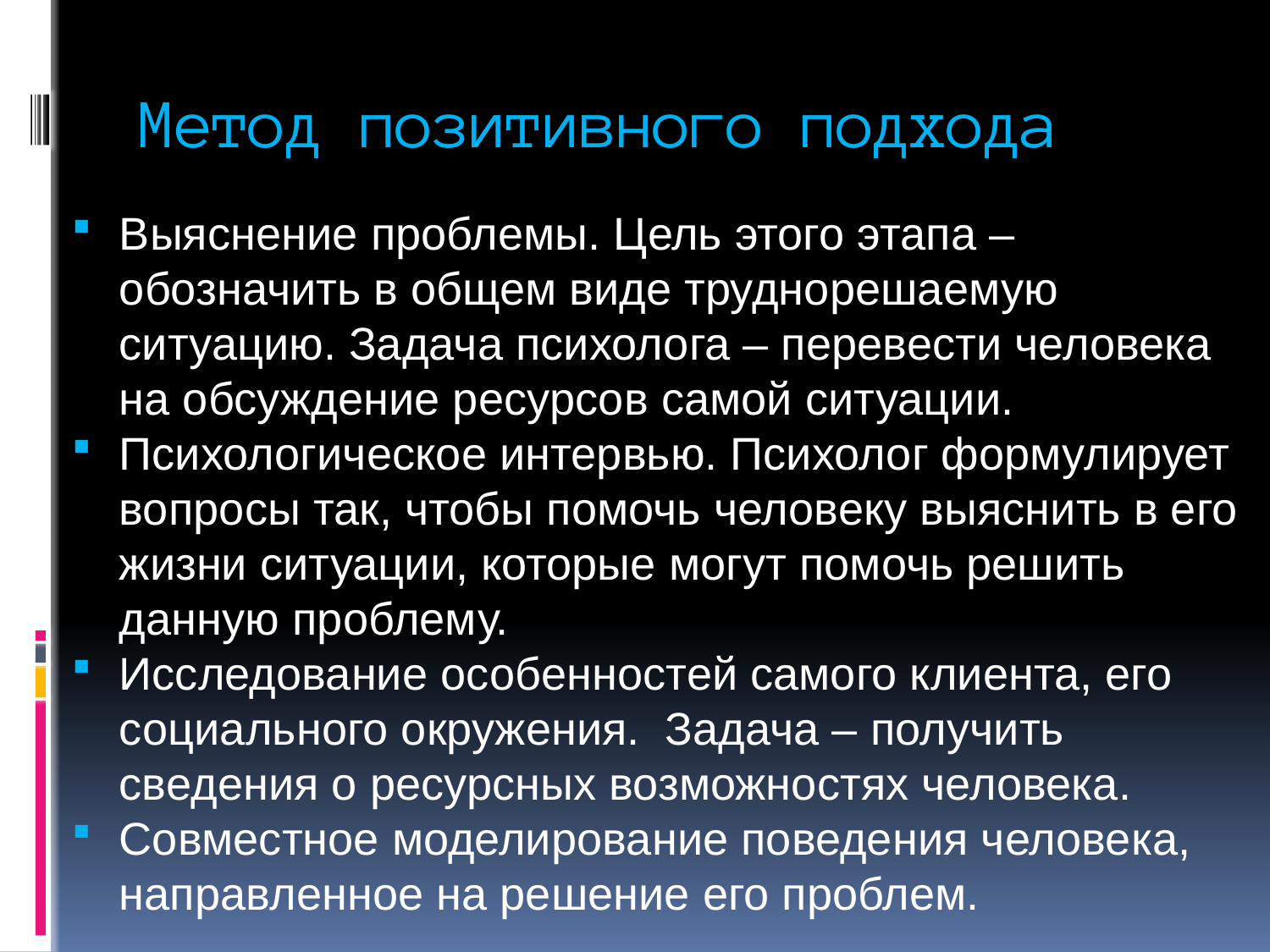

# Метод позитивного подхода
Выяснение проблемы. Цель этого этапа – обозначить в общем виде труднорешаемую ситуацию. Задача психолога – перевести человека на обсуждение ресурсов самой ситуации.
Психологическое интервью. Психолог формулирует вопросы так, чтобы помочь человеку выяснить в его жизни ситуации, которые могут помочь решить данную проблему.
Исследование особенностей самого клиента, его социального окружения.  Задача – получить сведения о ресурсных возможностях человека.
Совместное моделирование поведения человека, направленное на решение его проблем.